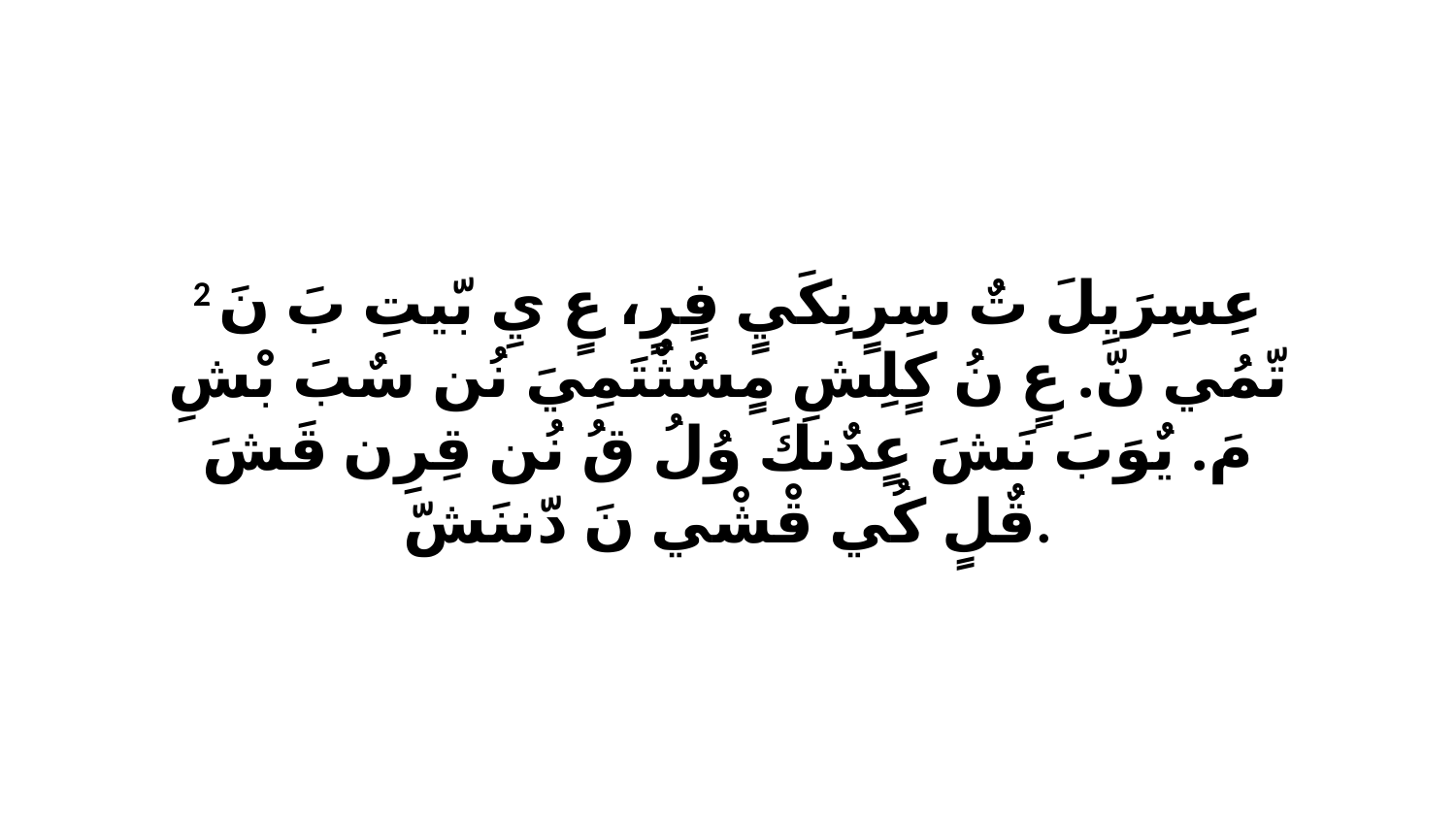

2 عِسِرَيِلَ تٌ سِرٍنِكَيٍ فٍرٍ، عٍ يِ بّيتِ بَ نَ تّمُي نّ. عٍ نُ كٍلِشِ مٍسٌثٌتَمِيَ نُن سٌبَ بْشِ مَ. يٌوَبَ نَشَ عٍدٌنكَ وُلُ قُ نُن قِرِن قَشَ قٌلٍ كُي قْشْي نَ دّننَشّ.